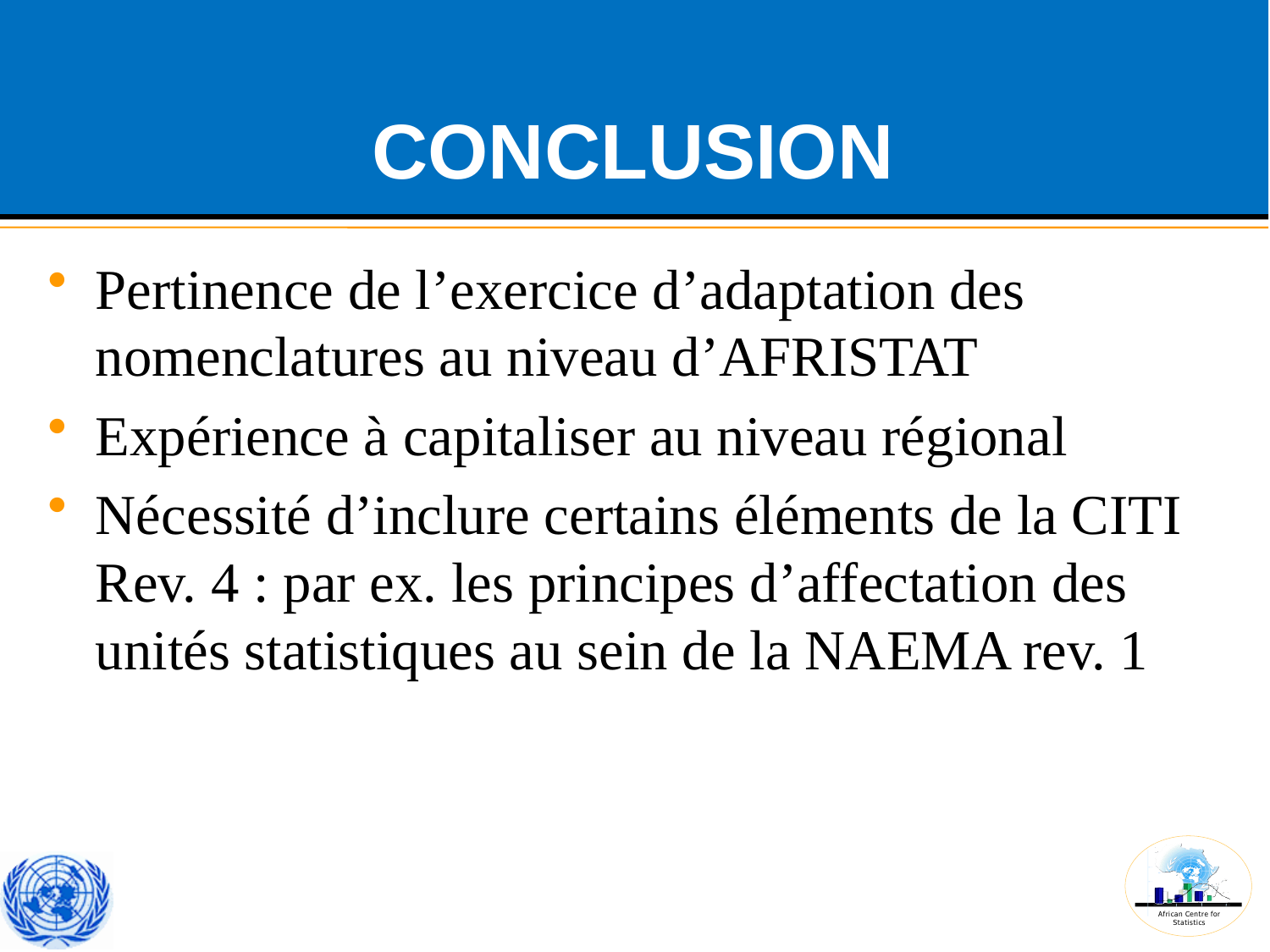

# CONCLUSION
Pertinence de l’exercice d’adaptation des nomenclatures au niveau d’AFRISTAT
Expérience à capitaliser au niveau régional
Nécessité d’inclure certains éléments de la CITI Rev. 4 : par ex. les principes d’affectation des unités statistiques au sein de la NAEMA rev. 1